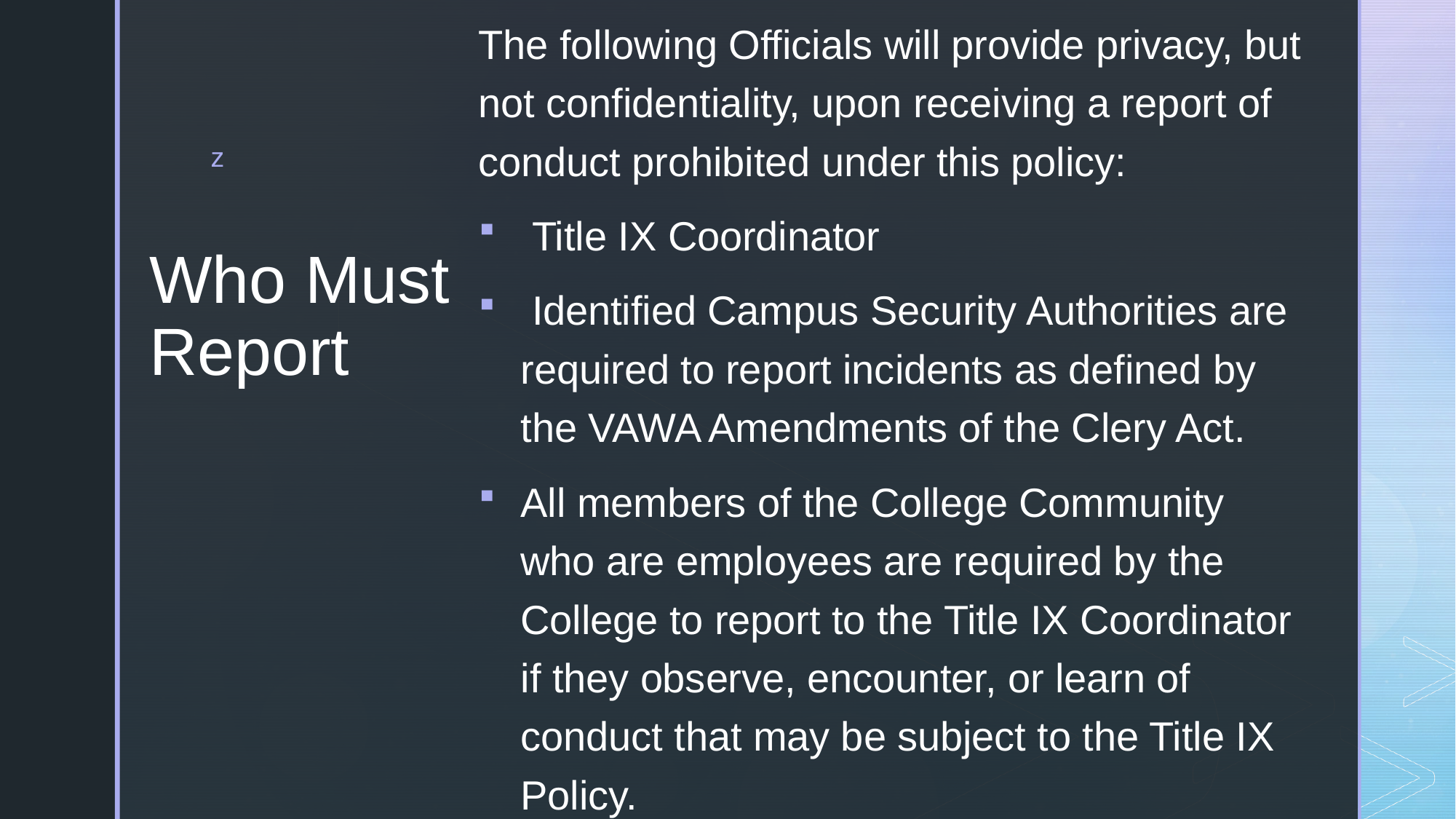

The following Officials will provide privacy, but not confidentiality, upon receiving a report of conduct prohibited under this policy:
 Title IX Coordinator
 Identified Campus Security Authorities are required to report incidents as defined by the VAWA Amendments of the Clery Act.
All members of the College Community who are employees are required by the College to report to the Title IX Coordinator if they observe, encounter, or learn of conduct that may be subject to the Title IX Policy.
# Who Must Report